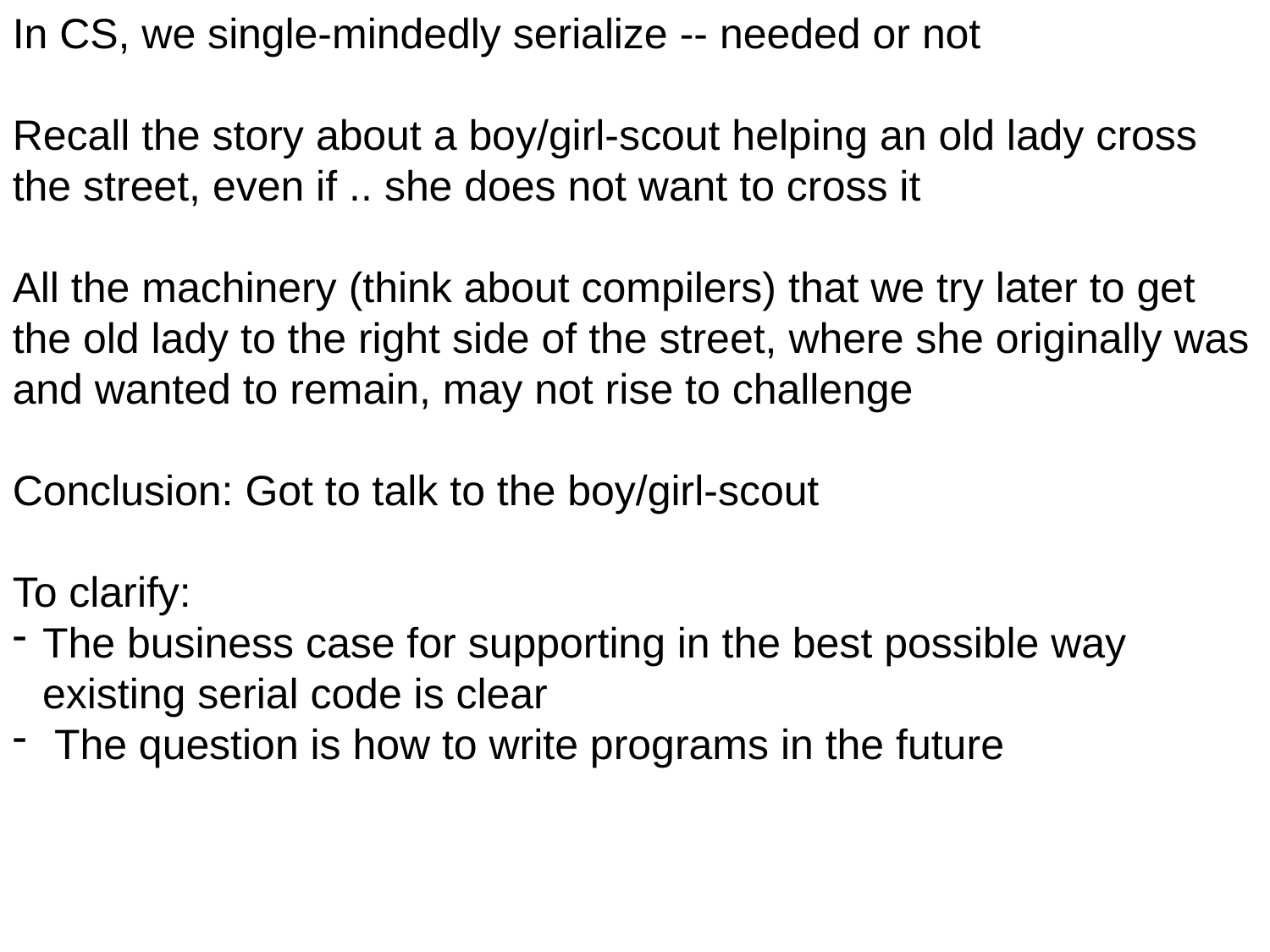

In CS, we single-mindedly serialize -- needed or not

Recall the story about a boy/girl-scout helping an old lady cross the street, even if .. she does not want to cross it

All the machinery (think about compilers) that we try later to get the old lady to the right side of the street, where she originally was and wanted to remain, may not rise to challenge

Conclusion: Got to talk to the boy/girl-scout

To clarify:
The business case for supporting in the best possible way existing serial code is clear
 The question is how to write programs in the future